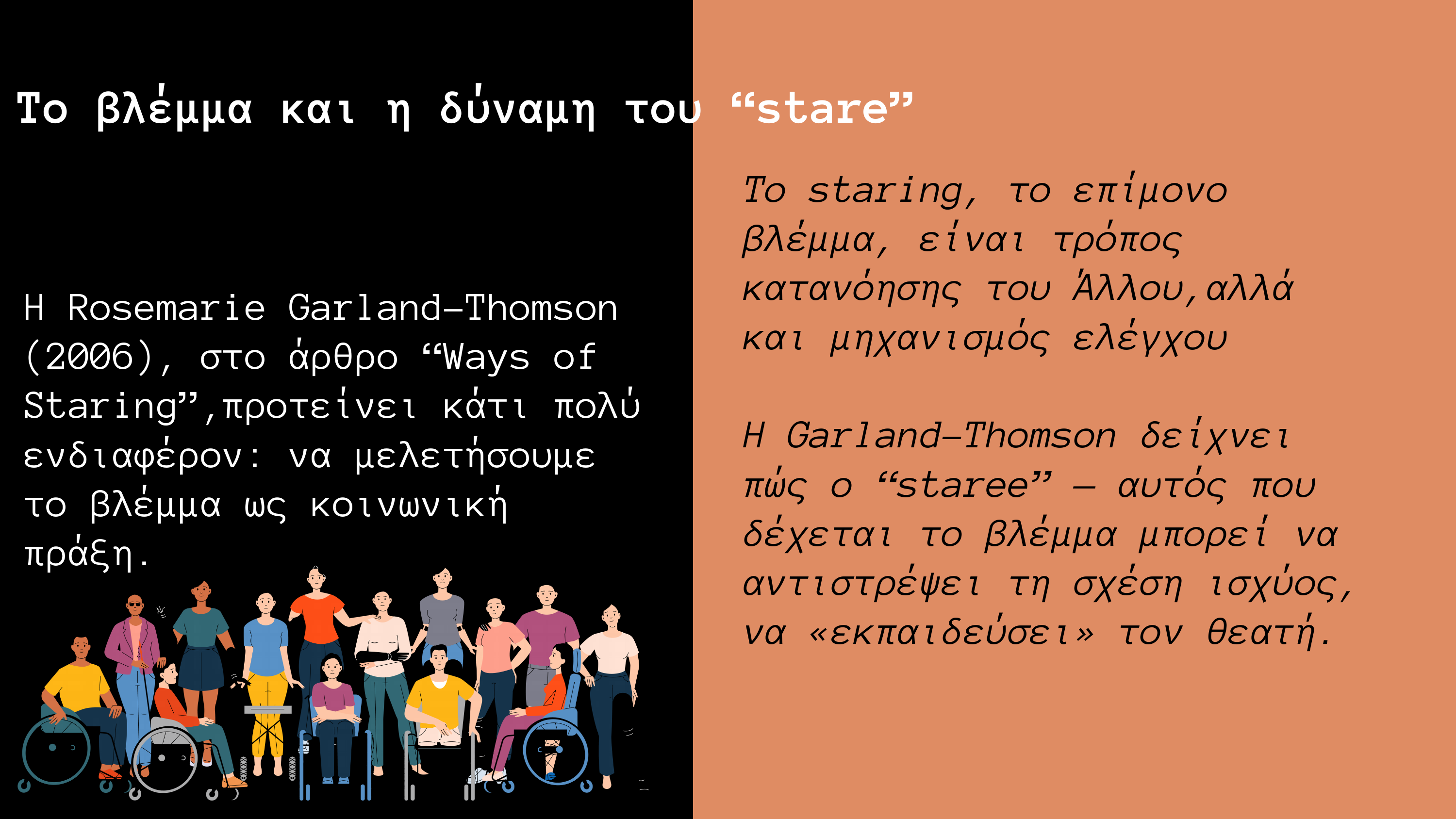

Το βλέμμα και η δύναμη του “stare”
Το staring, το επίμονο βλέμμα, είναι τρόπος κατανόησης του Άλλου,αλλά και μηχανισμός ελέγχου

Η Garland-Thomson δείχνει πώς ο “staree” — αυτός που δέχεται το βλέμμα μπορεί να αντιστρέψει τη σχέση ισχύος, να «εκπαιδεύσει» τον θεατή.
Η Rosemarie Garland-Thomson (2006), στο άρθρο “Ways of Staring”,προτείνει κάτι πολύ ενδιαφέρον: να μελετήσουμε το βλέμμα ως κοινωνική πράξη.